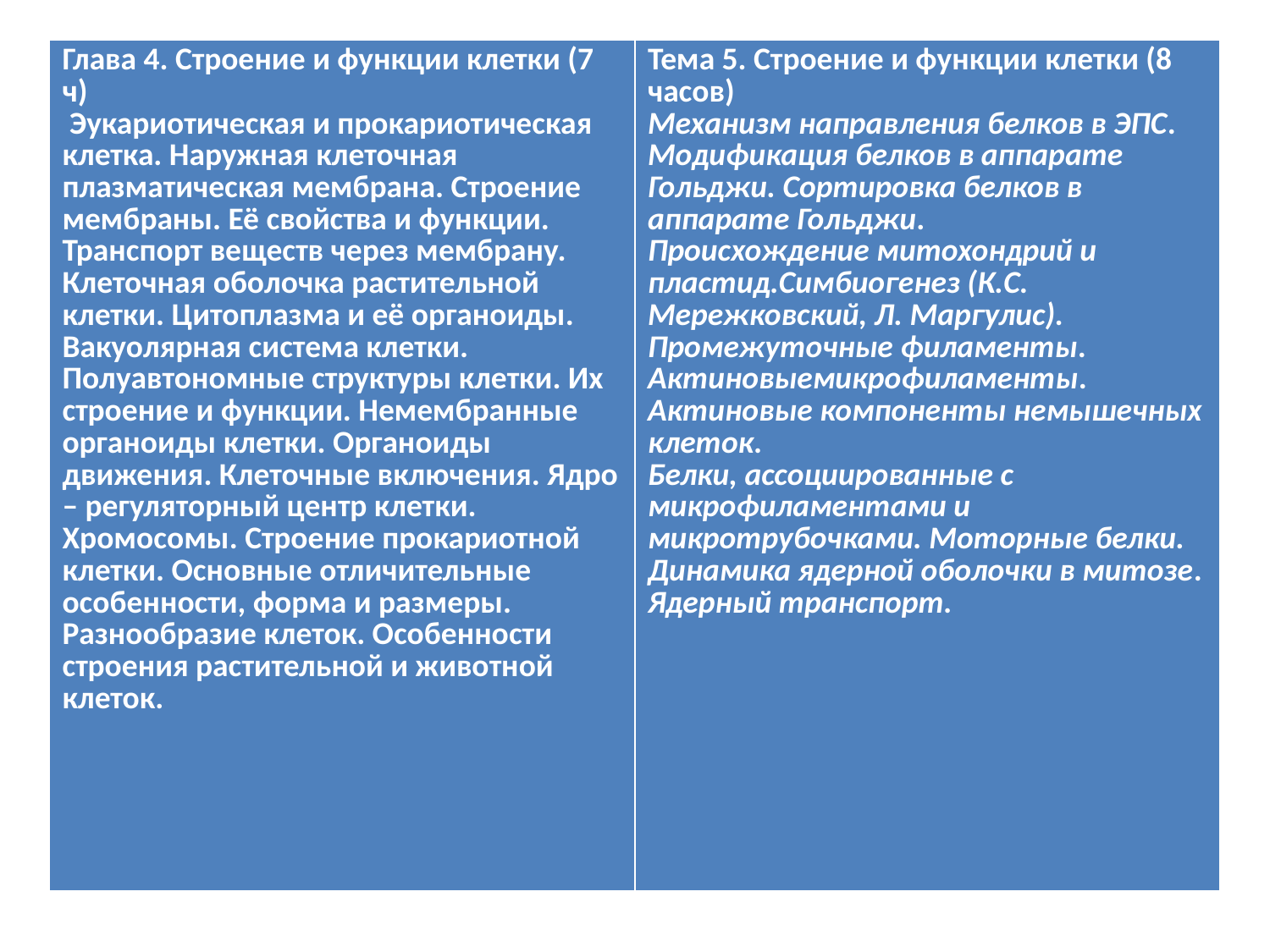

| Глава 4. Строение и функции клетки (7 ч) Эукариотическая и прокариотическая клетка. Наружная клеточная плазматическая мембрана. Строение мембраны. Её свойства и функции. Транспорт веществ через мембрану. Клеточная оболочка растительной клетки. Цитоплазма и её органоиды. Вакуолярная система клетки. Полуавтономные структуры клетки. Их строение и функции. Немембранные органоиды клетки. Органоиды движения. Клеточные включения. Ядро – регуляторный центр клетки. Хромосомы. Строение прокариотной клетки. Основные отличительные особенности, форма и размеры. Разнообразие клеток. Особенности строения растительной и животной клеток. | Тема 5. Строение и функции клетки (8 часов) Механизм направления белков в ЭПС. Модификация белков в аппарате Гольджи. Сортировка белков в аппарате Гольджи. Происхождение митохондрий и пластид.Симбиогенез (К.С. Мережковский, Л. Маргулис). Промежуточные филаменты. Актиновыемикрофиламенты. Актиновые компоненты немышечных клеток. Белки, ассоциированные с микрофиламентами и микротрубочками. Моторные белки. Динамика ядерной оболочки в митозе. Ядерный транспорт. |
| --- | --- |